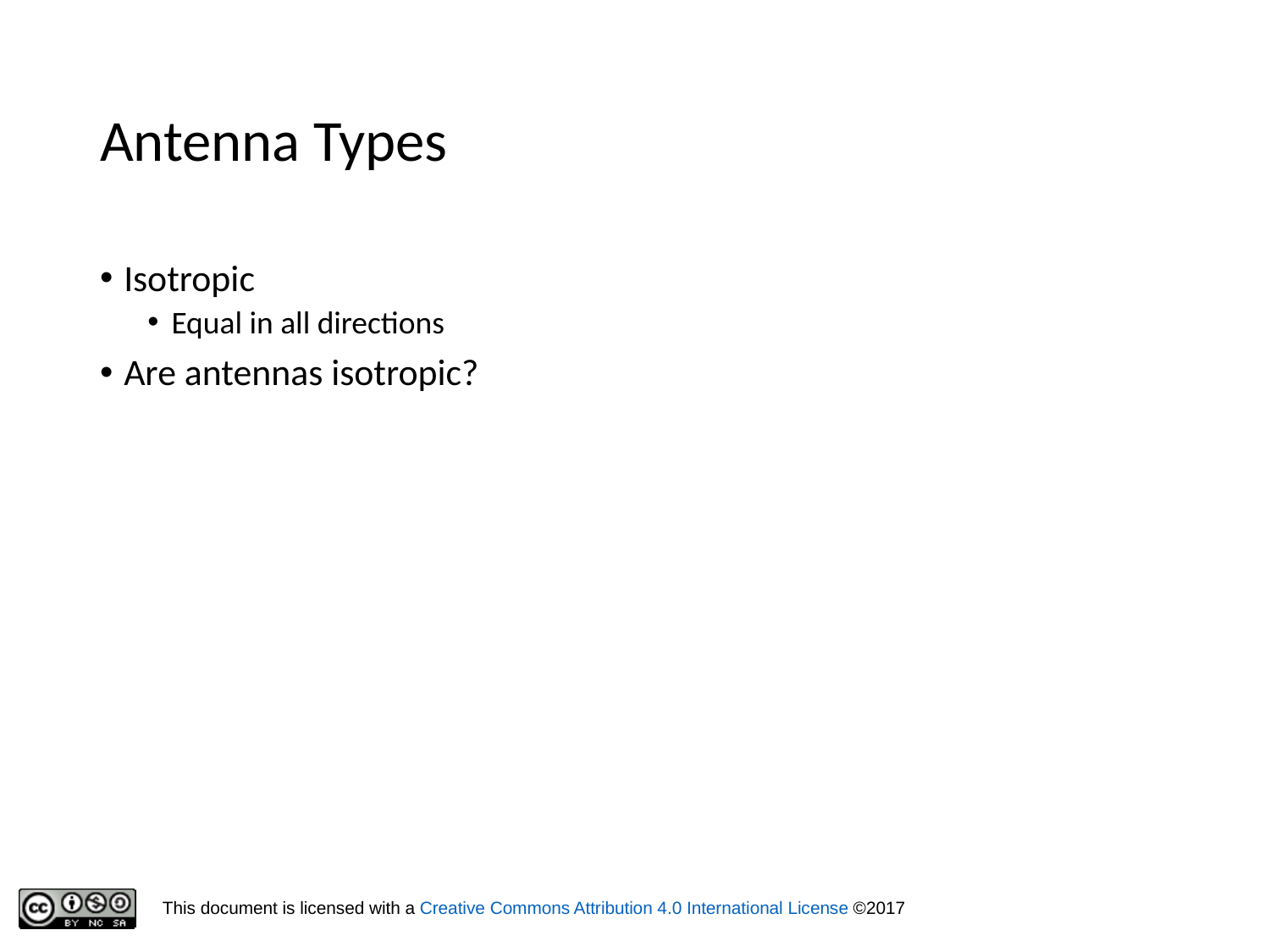

# Antenna Types
Isotropic
Equal in all directions
Are antennas isotropic?